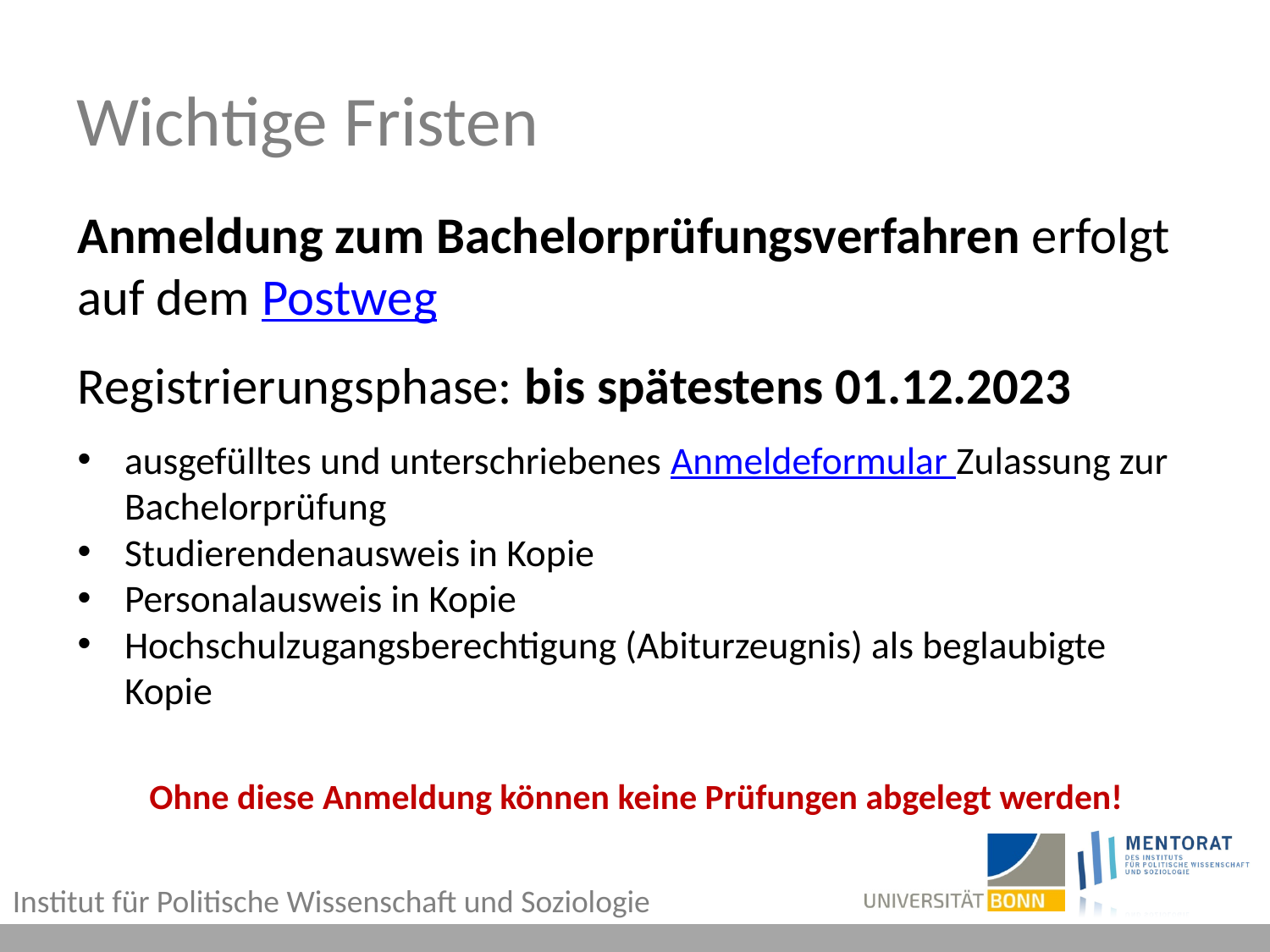

# Wichtige Fristen
Anmeldung zum Bachelorprüfungsverfahren erfolgt auf dem Postweg

Registrierungsphase: bis spätestens 01.12.2023

ausgefülltes und unterschriebenes Anmeldeformular Zulassung zur Bachelorprüfung
Studierendenausweis in Kopie
Personalausweis in Kopie
Hochschulzugangsberechtigung (Abiturzeugnis) als beglaubigte Kopie

Ohne diese Anmeldung können keine Prüfungen abgelegt werden!